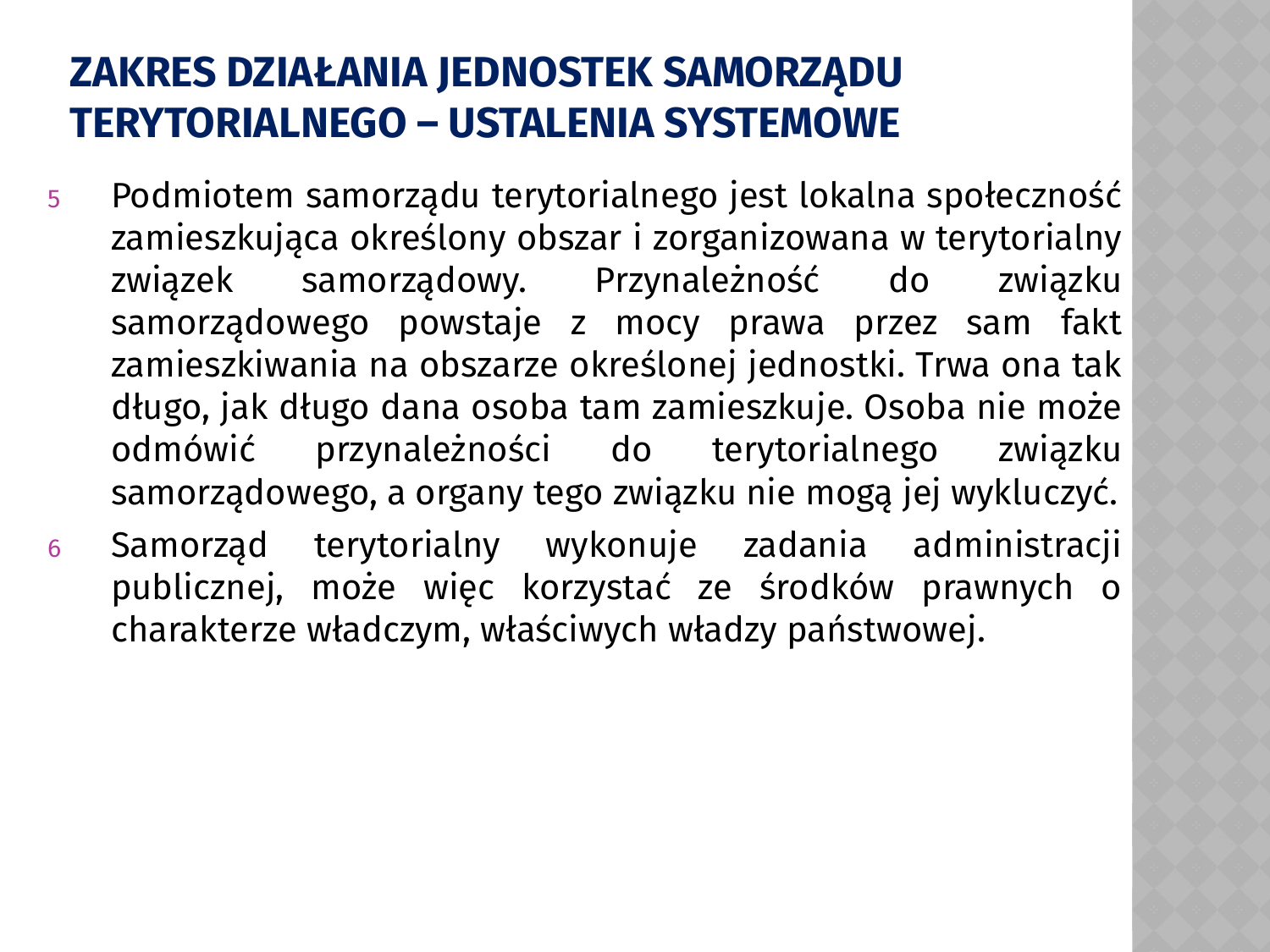

# Zakres działania jednostek samorządu terytorialnego – ustalenia systemowe
Podmiotem samorządu terytorialnego jest lokalna społeczność zamieszkująca określony obszar i zorganizowana w terytorialny związek samorządowy. Przynależność do związku samorządowego powstaje z mocy prawa przez sam fakt zamieszkiwania na obszarze określonej jednostki. Trwa ona tak długo, jak długo dana osoba tam zamieszkuje. Osoba nie może odmówić przynależności do terytorialnego związku samorządowego, a organy tego związku nie mogą jej wykluczyć.
Samorząd terytorialny wykonuje zadania administracji publicznej, może więc korzystać ze środków prawnych o charakterze władczym, właściwych władzy państwowej.